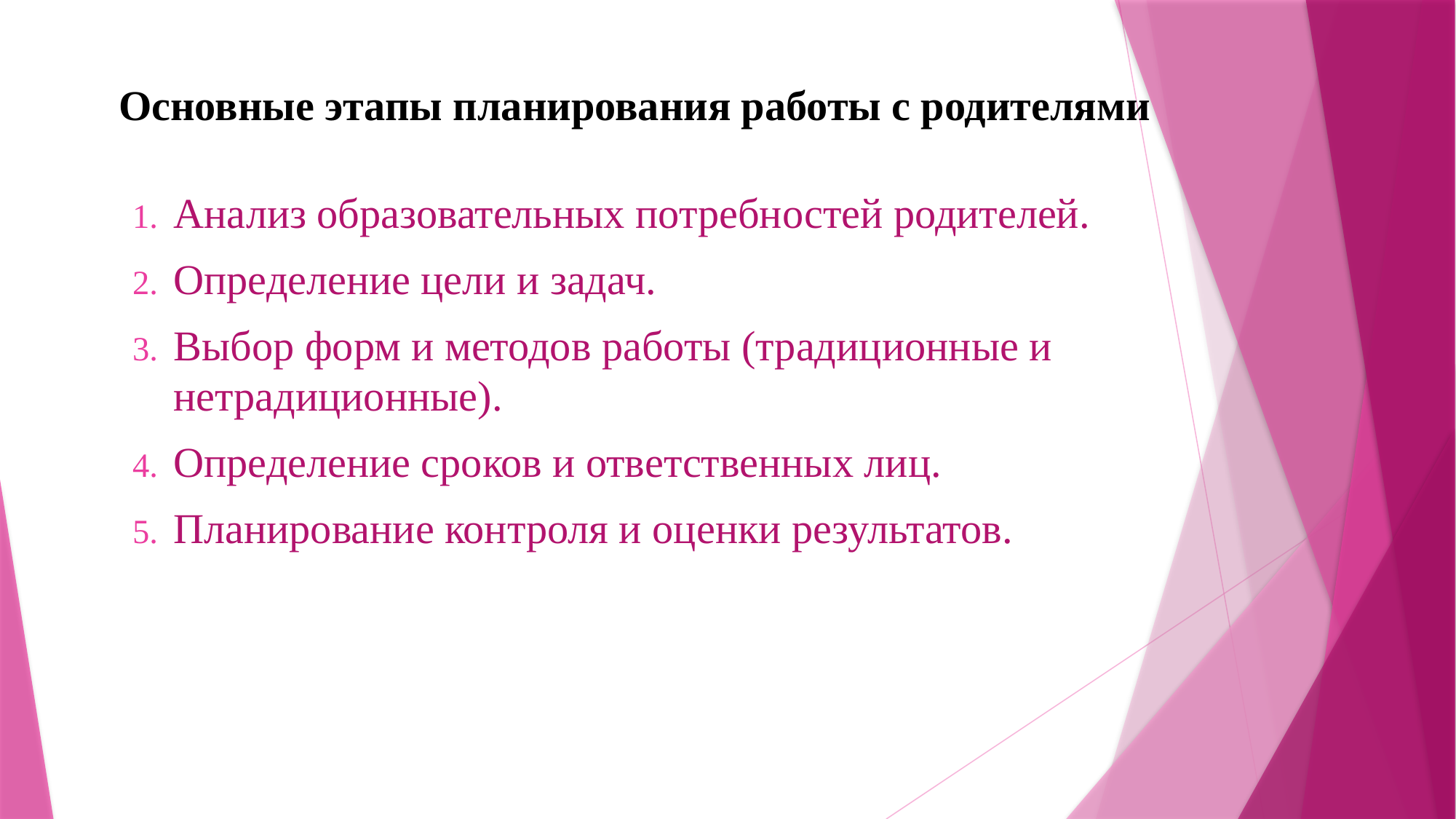

# Основные этапы планирования работы с родителями
Анализ образовательных потребностей родителей.
Определение цели и задач.
Выбор форм и методов работы (традиционные и нетрадиционные).
Определение сроков и ответственных лиц.
Планирование контроля и оценки результатов.